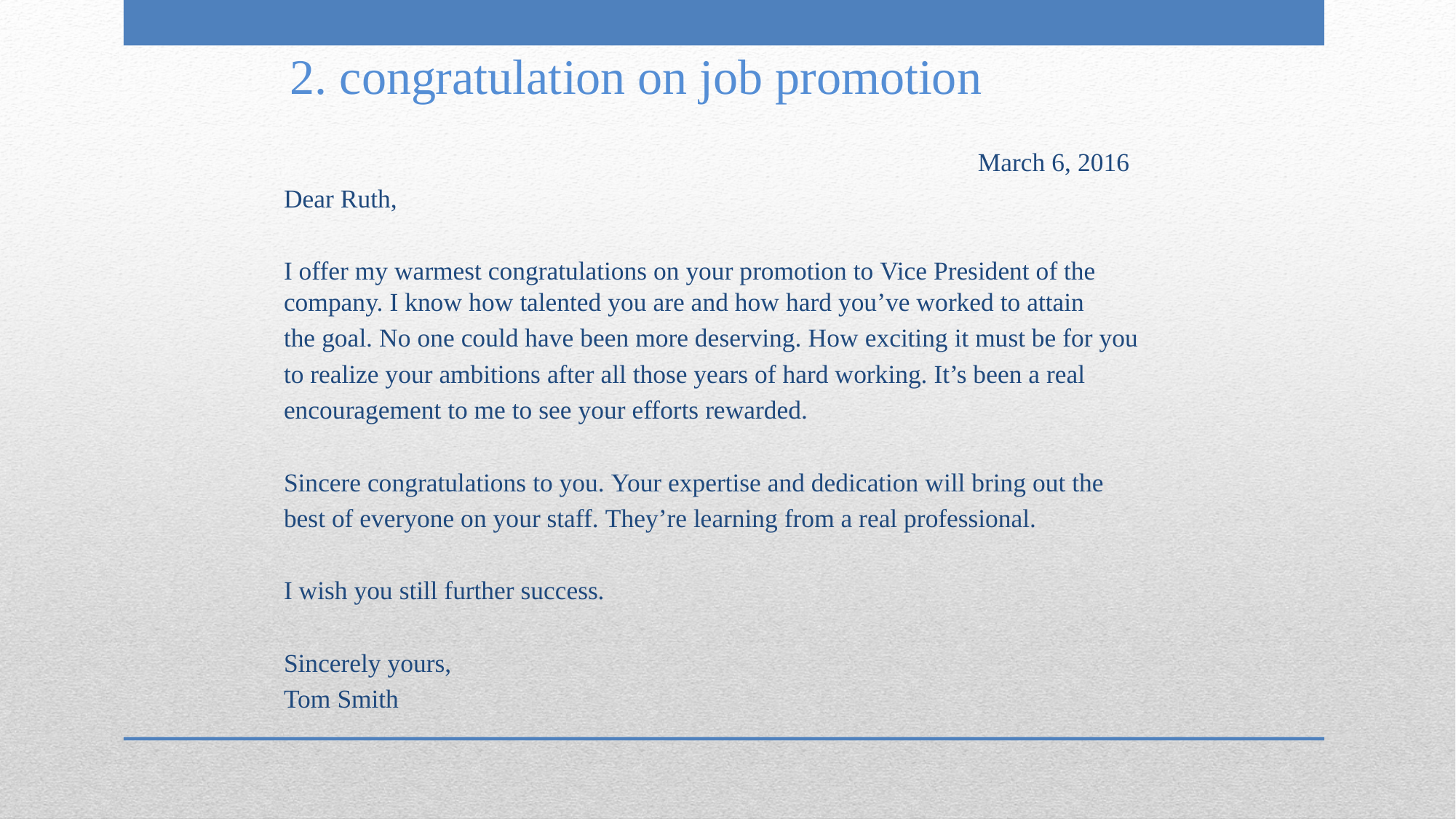

2. congratulation on job promotion

                                                                                                          March 6, 2016
Dear Ruth,

I offer my warmest congratulations on your promotion to Vice President of the company. I know how talented you are and how hard you’ve worked to attain
the goal. No one could have been more deserving. How exciting it must be for you
to realize your ambitions after all those years of hard working. It’s been a real
encouragement to me to see your efforts rewarded.

Sincere congratulations to you. Your expertise and dedication will bring out the
best of everyone on your staff. They’re learning from a real professional.

I wish you still further success.

Sincerely yours,
Tom Smith